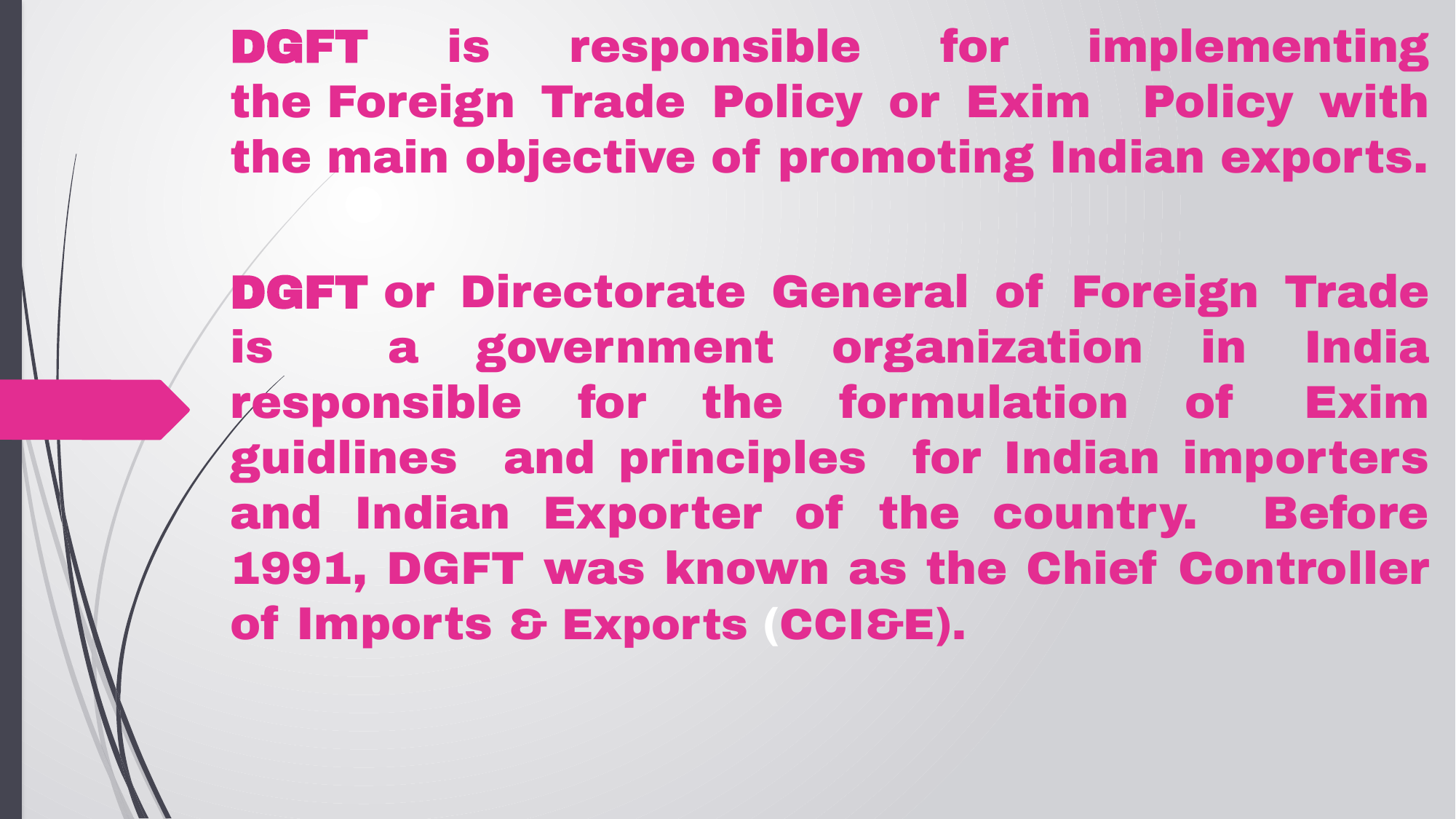

DGFT is responsible for implementing the Foreign Trade Policy or Exim  Policy with the main objective of promoting Indian exports.

DGFT or Directorate General of Foreign Trade is  a government organization in India responsible for the formulation of  Exim guidlines  and principles  for Indian importers and Indian Exporter of the country.  Before 1991, DGFT was known as the Chief Controller of Imports & Exports (CCI&E).

#